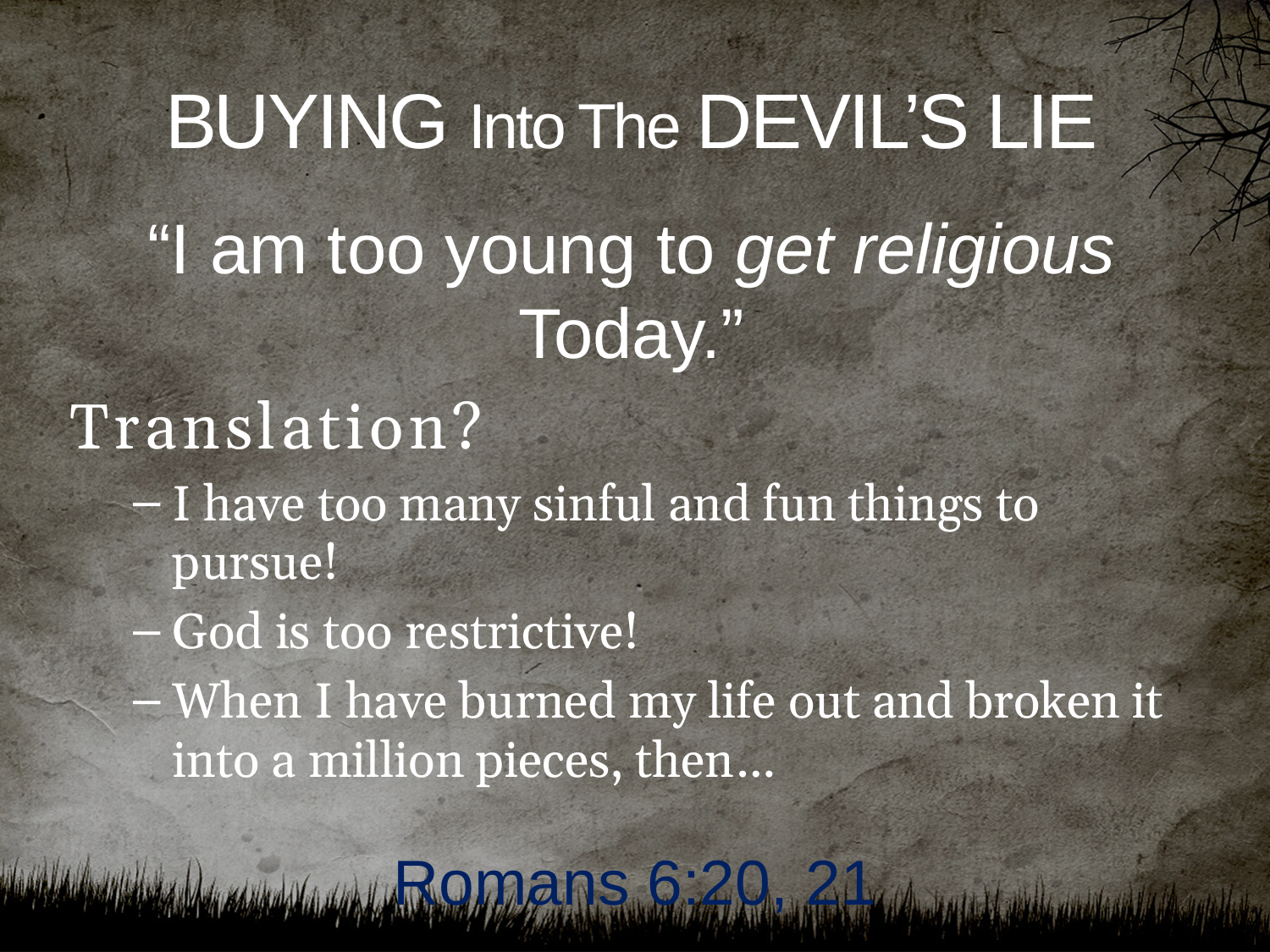

# BUYING Into The DEVIL’S LIE
“I am too young to get religious Today.”
Translation?
I have too many sinful and fun things to pursue!
God is too restrictive!
When I have burned my life out and broken it into a million pieces, then…
Romans 6:20, 21